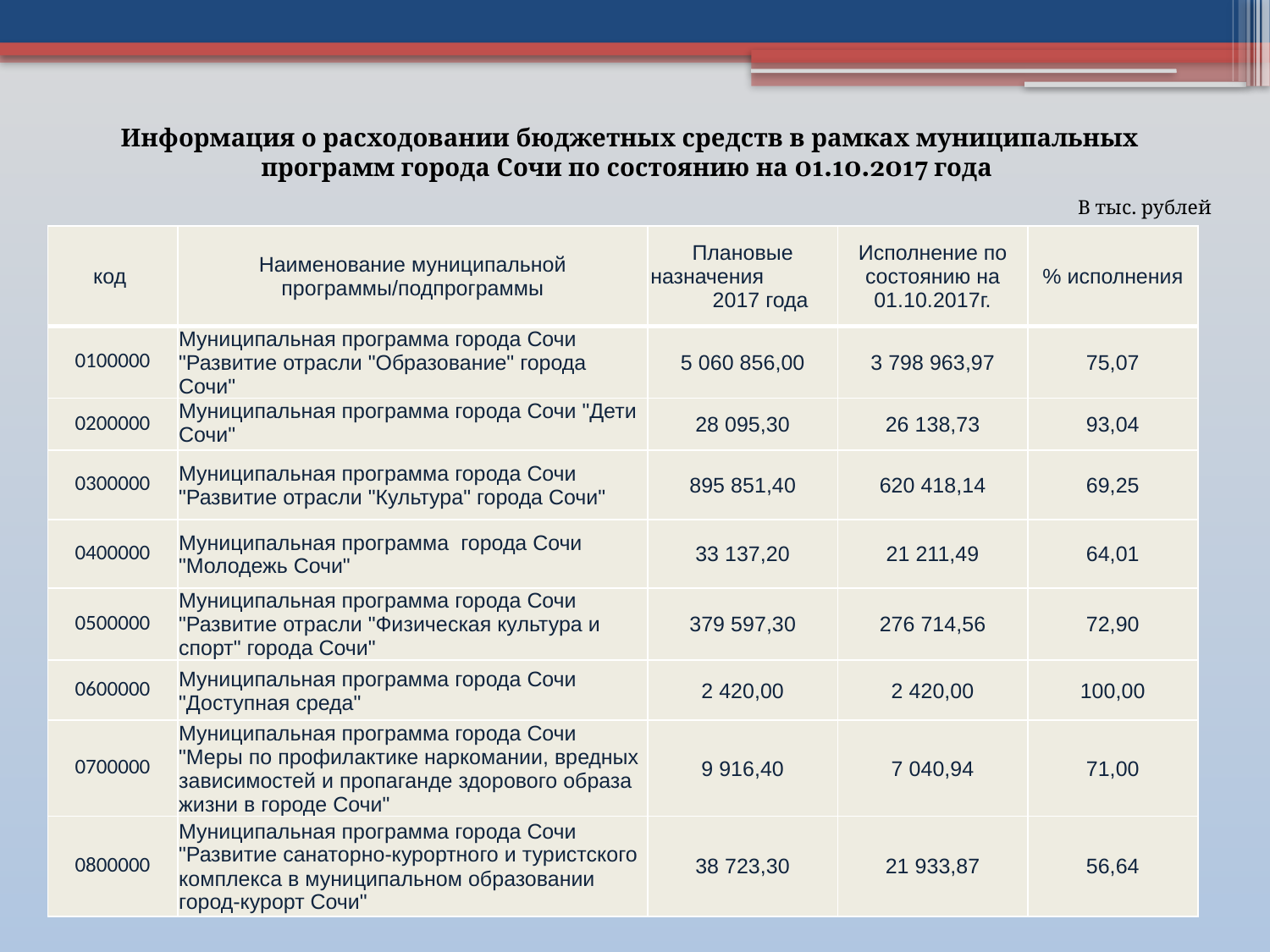

Информация о расходовании бюджетных средств в рамках муниципальных программ города Сочи по состоянию на 01.10.2017 года
В тыс. рублей
| код | Наименование муниципальной программы/подпрограммы | Плановые назначения 2017 года | Исполнение по состоянию на 01.10.2017г. | % исполнения |
| --- | --- | --- | --- | --- |
| 0100000 | Муниципальная программа города Сочи "Развитие отрасли "Образование" города Сочи" | 5 060 856,00 | 3 798 963,97 | 75,07 |
| 0200000 | Муниципальная программа города Сочи "Дети Сочи" | 28 095,30 | 26 138,73 | 93,04 |
| 0300000 | Муниципальная программа города Сочи "Развитие отрасли "Культура" города Сочи" | 895 851,40 | 620 418,14 | 69,25 |
| 0400000 | Муниципальная программа города Сочи "Молодежь Сочи" | 33 137,20 | 21 211,49 | 64,01 |
| 0500000 | Муниципальная программа города Сочи "Развитие отрасли "Физическая культура и спорт" города Сочи" | 379 597,30 | 276 714,56 | 72,90 |
| 0600000 | Муниципальная программа города Сочи "Доступная среда" | 2 420,00 | 2 420,00 | 100,00 |
| 0700000 | Муниципальная программа города Сочи "Меры по профилактике наркомании, вредных зависимостей и пропаганде здорового образа жизни в городе Сочи" | 9 916,40 | 7 040,94 | 71,00 |
| 0800000 | Муниципальная программа города Сочи "Развитие санаторно-курортного и туристского комплекса в муниципальном образовании город-курорт Сочи" | 38 723,30 | 21 933,87 | 56,64 |